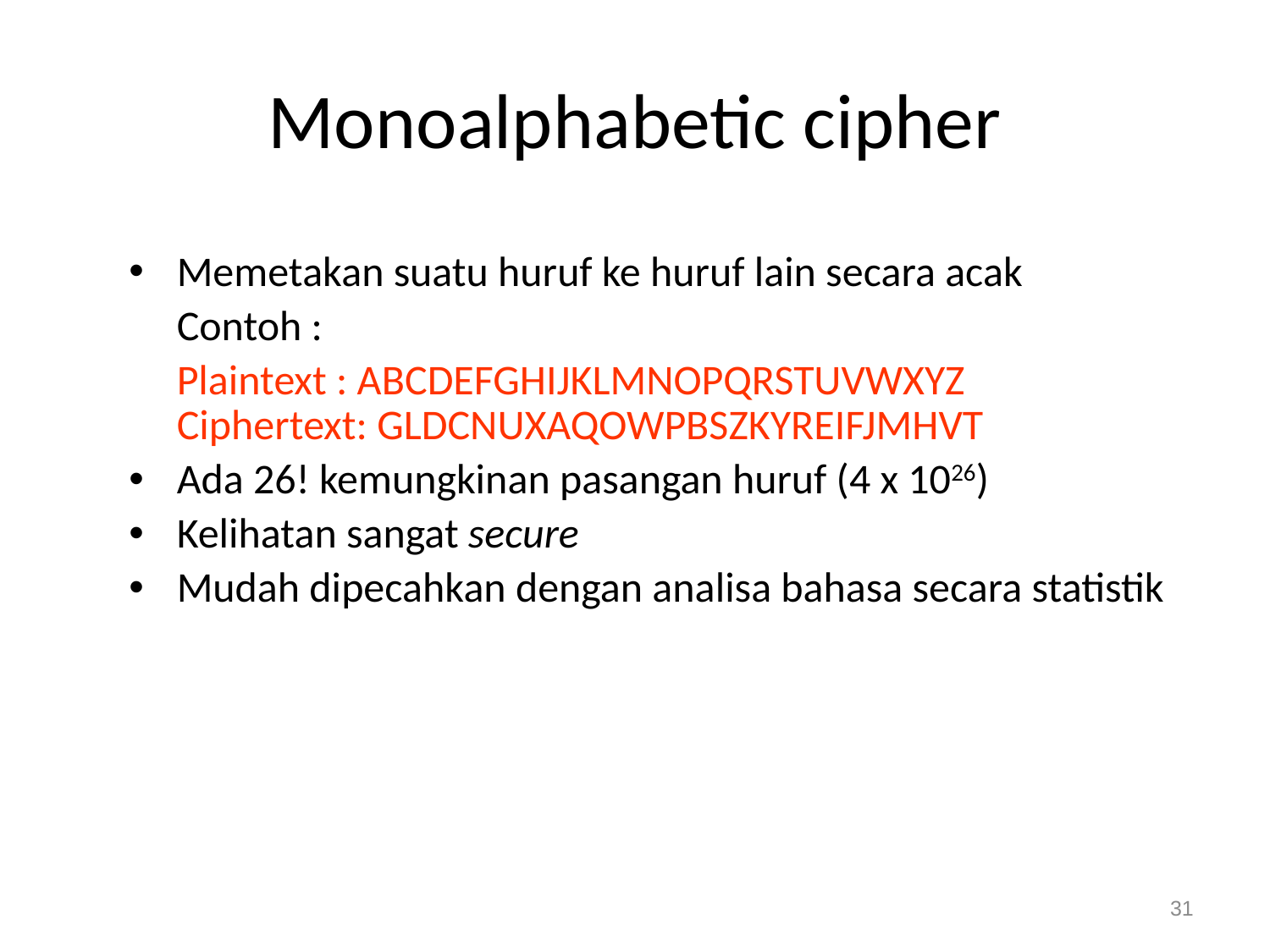

# Monoalphabetic cipher
Memetakan suatu huruf ke huruf lain secara acak
	Contoh :
	Plaintext : ABCDEFGHIJKLMNOPQRSTUVWXYZ
Ciphertext: GLDCNUXAQOWPBSZKYREIFJMHVT
Ada 26! kemungkinan pasangan huruf (4 x 1026)
Kelihatan sangat secure
Mudah dipecahkan dengan analisa bahasa secara statistik

31